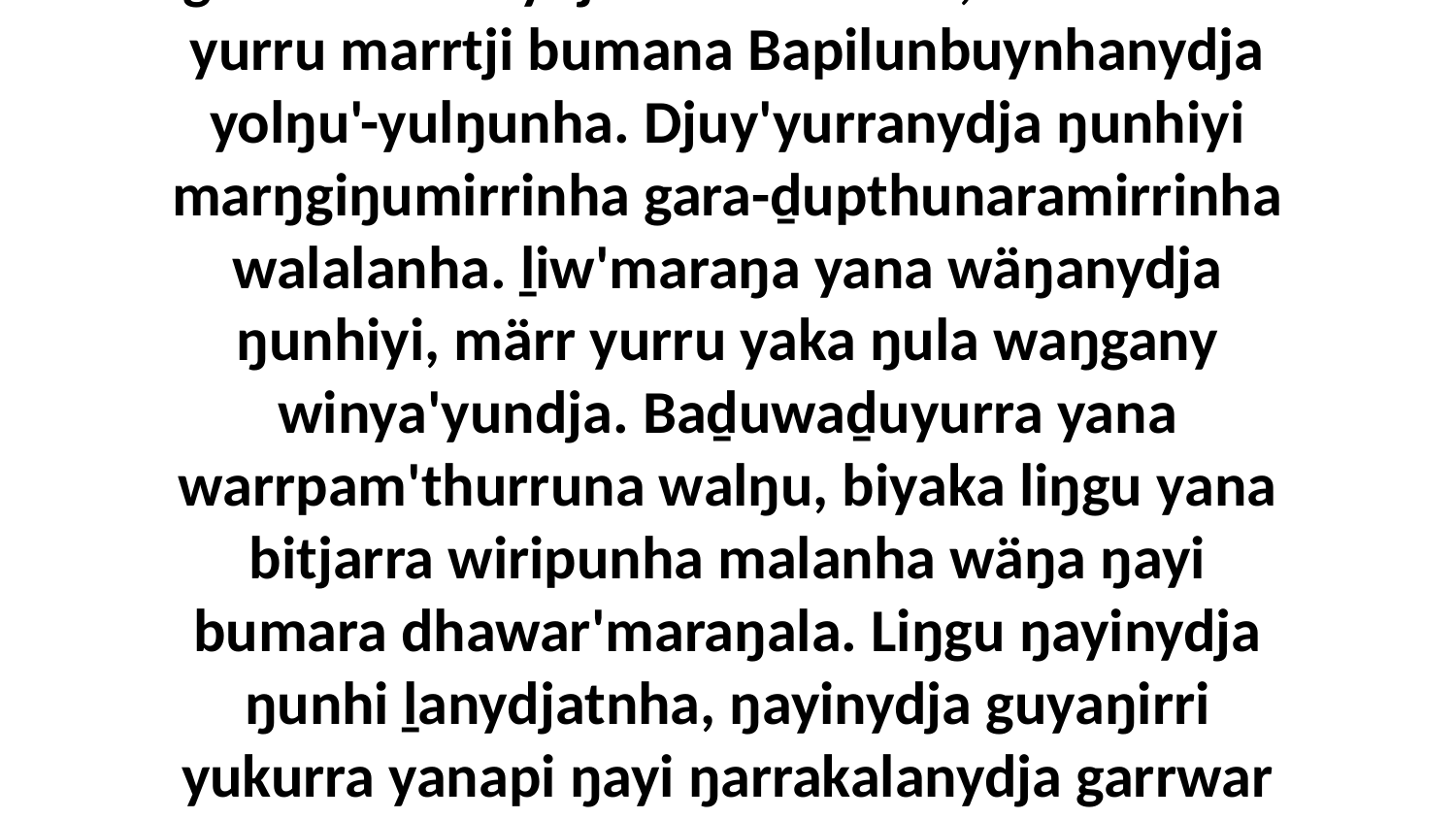

29 “Yo, ḻakaraŋa yolŋu'-yulŋuwanydja garamirriwanydja walalambala, bala walala yurru marrtji bumana Bapilunbuynhanydja yolŋu'-yulŋunha. Djuy'yurranydja ŋunhiyi marŋgiŋumirrinha gara-ḏupthunaramirrinha walalanha. ḻiw'maraŋa yana wäŋanydja ŋunhiyi, märr yurru yaka ŋula waŋgany winya'yundja. Baḏuwaḏuyurra yana warrpam'thurruna walŋu, biyaka liŋgu yana bitjarra wiripunha malanha wäŋa ŋayi bumara dhawar'maraŋala. Liŋgu ŋayinydja ŋunhi ḻanydjatnha, ŋayinydja guyaŋirri yukurra yanapi ŋayi ŋarrakalanydja garrwar walŋu, ŋunhi ŋarranydja Yitjuralwu ḏarrtjalk warray walŋu Waŋarr.